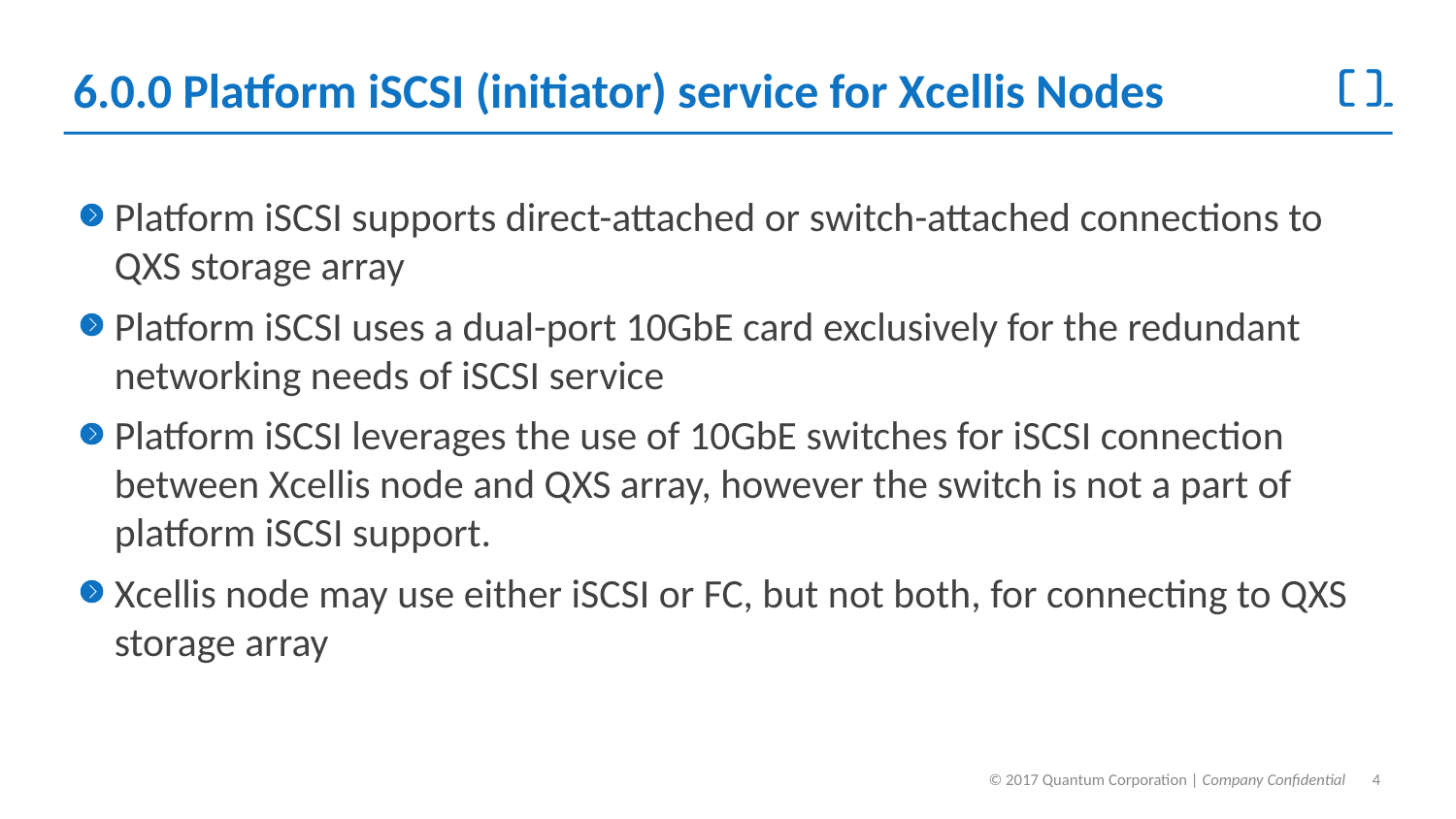

# 6.0.0 Platform iSCSI (initiator) service for Xcellis Nodes
Platform iSCSI supports direct-attached or switch-attached connections to QXS storage array
Platform iSCSI uses a dual-port 10GbE card exclusively for the redundant networking needs of iSCSI service
Platform iSCSI leverages the use of 10GbE switches for iSCSI connection between Xcellis node and QXS array, however the switch is not a part of platform iSCSI support.
Xcellis node may use either iSCSI or FC, but not both, for connecting to QXS storage array